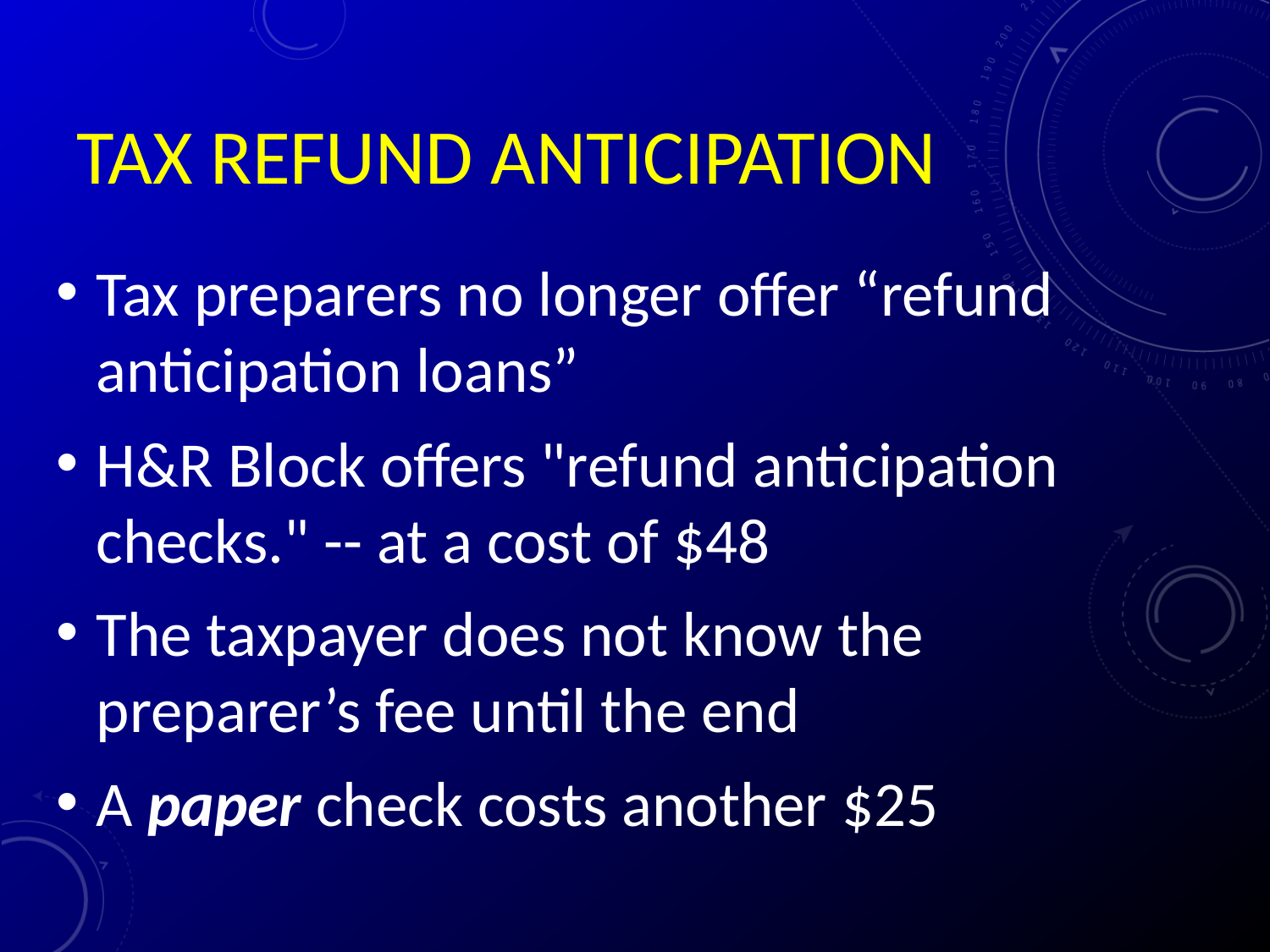

# Tax Refund Anticipation
Tax preparers no longer offer “refund anticipation loans”
H&R Block offers "refund anticipation checks." -- at a cost of $48
The taxpayer does not know the preparer’s fee until the end
A paper check costs another $25